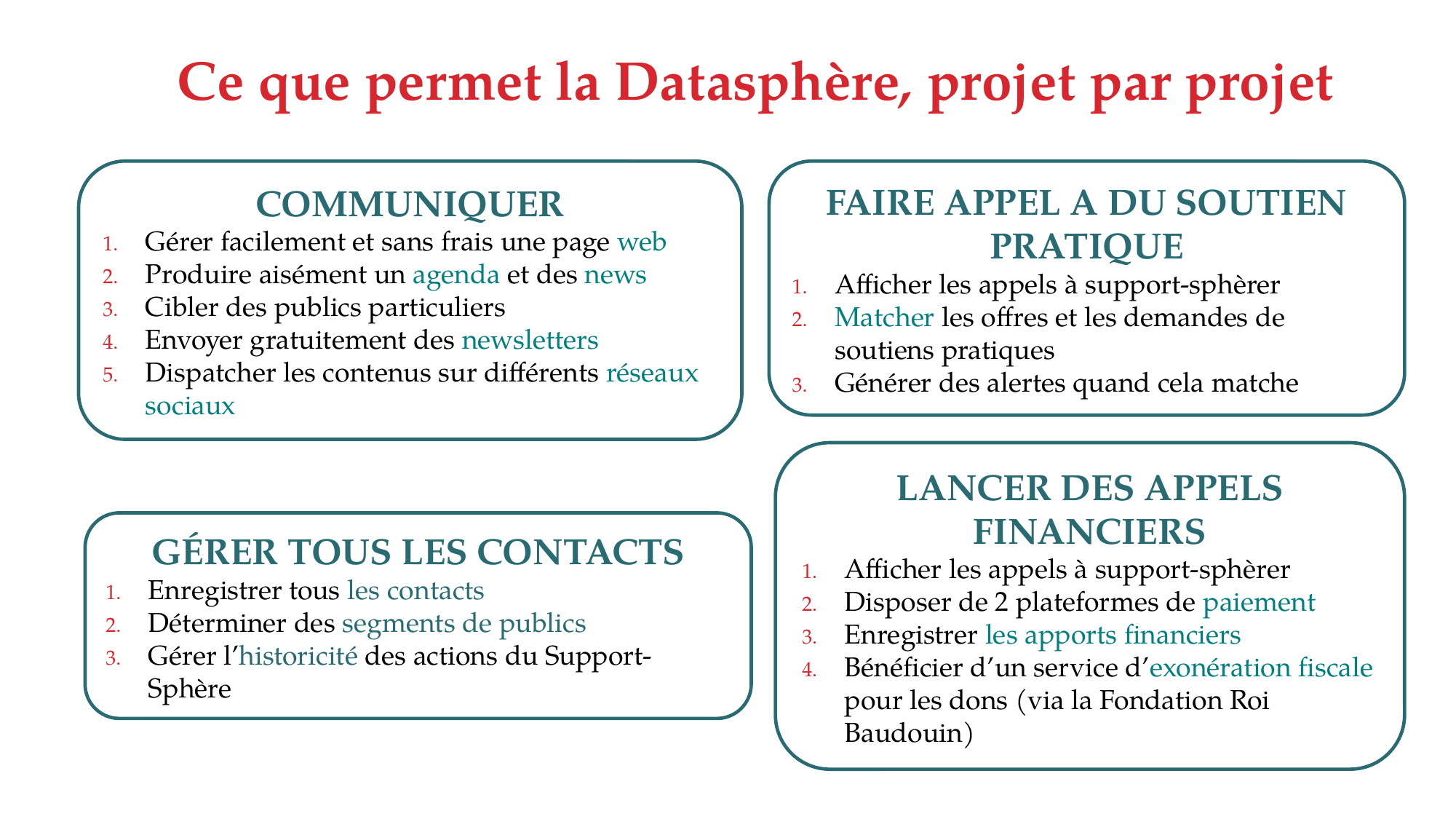

Ce que permet la Datasphère, projet par projet
Communiquer
Gérer facilement et sans frais une page web
Produire aisément un agenda et des news
Cibler des publics particuliers
Envoyer gratuitement des newsletters
Dispatcher les contenus sur différents réseaux sociaux
FAIRE APPEL A DU SOUTIEN pratique
Afficher les appels à support-sphèrer
Matcher les offres et les demandes de soutiens pratiques
Générer des alertes quand cela matche
Lancer des appels financiers
Afficher les appels à support-sphèrer
Disposer de 2 plateformes de paiement
Enregistrer les apports financiers
Bénéficier d’un service d’exonération fiscale pour les dons (via la Fondation Roi Baudouin)
gérer tous les contacts
Enregistrer tous les contacts
Déterminer des segments de publics
Gérer l’historicité des actions du Support-Sphère